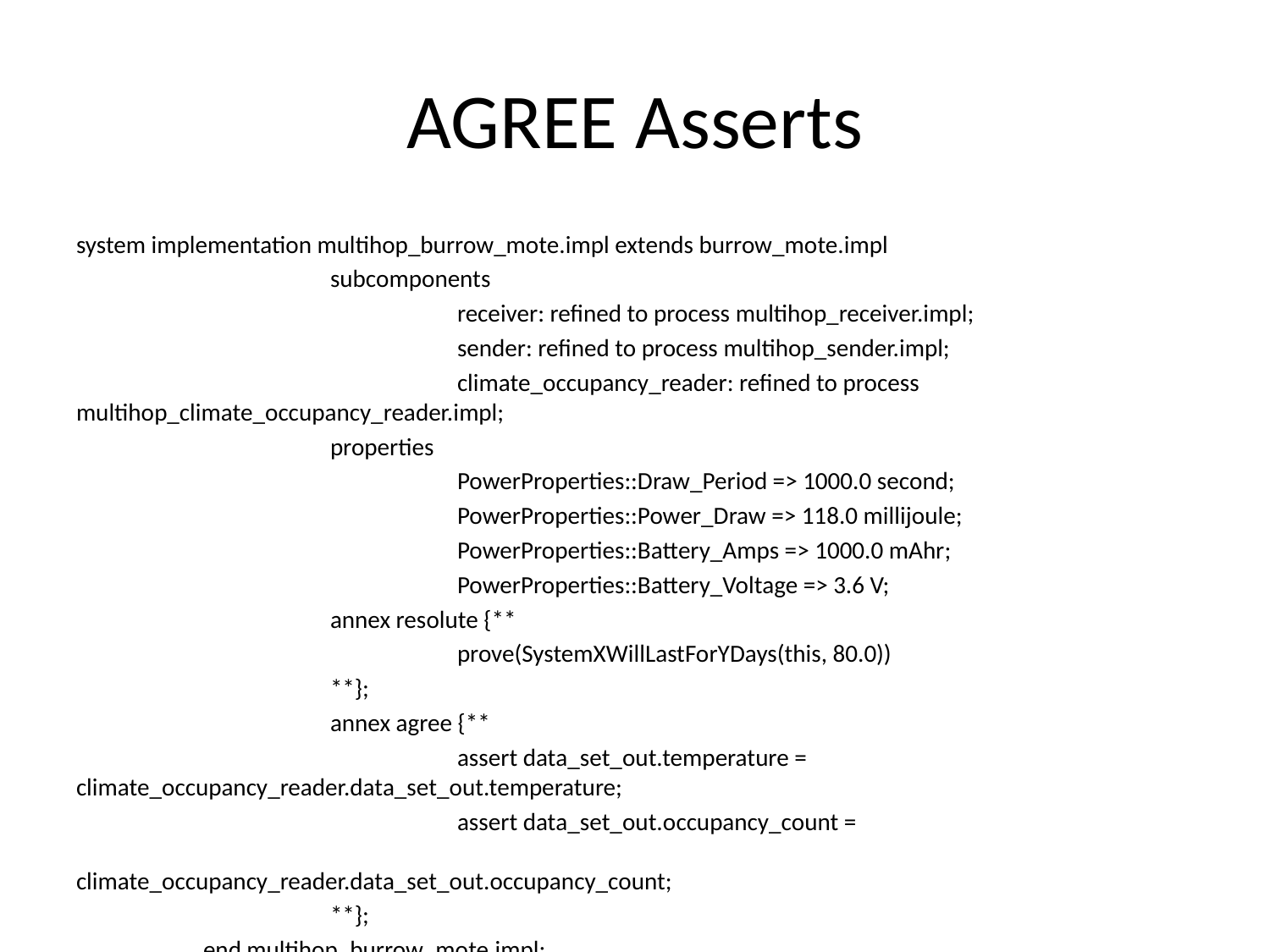

# AGREE Asserts
system implementation multihop_burrow_mote.impl extends burrow_mote.impl
		subcomponents
			receiver: refined to process multihop_receiver.impl;
			sender: refined to process multihop_sender.impl;
			climate_occupancy_reader: refined to process multihop_climate_occupancy_reader.impl;
		properties
			PowerProperties::Draw_Period => 1000.0 second;
			PowerProperties::Power_Draw => 118.0 millijoule;
			PowerProperties::Battery_Amps => 1000.0 mAhr;
			PowerProperties::Battery_Voltage => 3.6 V;
		annex resolute {**
			prove(SystemXWillLastForYDays(this, 80.0))
		**};
		annex agree {**
			assert data_set_out.temperature =  climate_occupancy_reader.data_set_out.temperature;
			assert data_set_out.occupancy_count =  								climate_occupancy_reader.data_set_out.occupancy_count;
		**};
	end multihop_burrow_mote.impl;